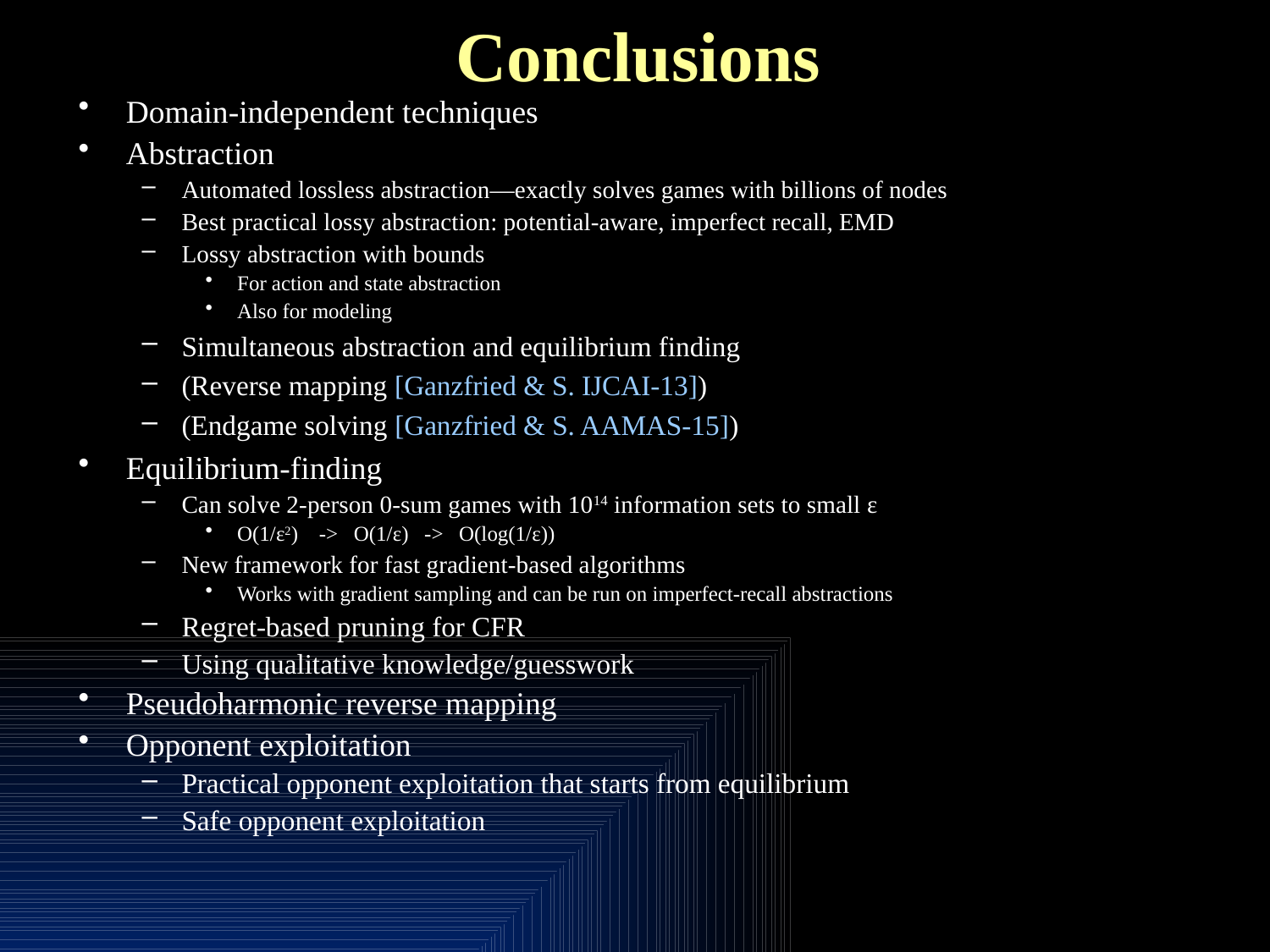

# Conclusions
Domain-independent techniques
Abstraction
Automated lossless abstraction—exactly solves games with billions of nodes
Best practical lossy abstraction: potential-aware, imperfect recall, EMD
Lossy abstraction with bounds
For action and state abstraction
Also for modeling
Simultaneous abstraction and equilibrium finding
(Reverse mapping [Ganzfried & S. IJCAI-13])
(Endgame solving [Ganzfried & S. AAMAS-15])
Equilibrium-finding
Can solve 2-person 0-sum games with 1014 information sets to small ε
O(1/ε2)    ->   O(1/ε)   ->   O(log(1/ε))
New framework for fast gradient-based algorithms
Works with gradient sampling and can be run on imperfect-recall abstractions
Regret-based pruning for CFR
Using qualitative knowledge/guesswork
Pseudoharmonic reverse mapping
Opponent exploitation
Practical opponent exploitation that starts from equilibrium
Safe opponent exploitation